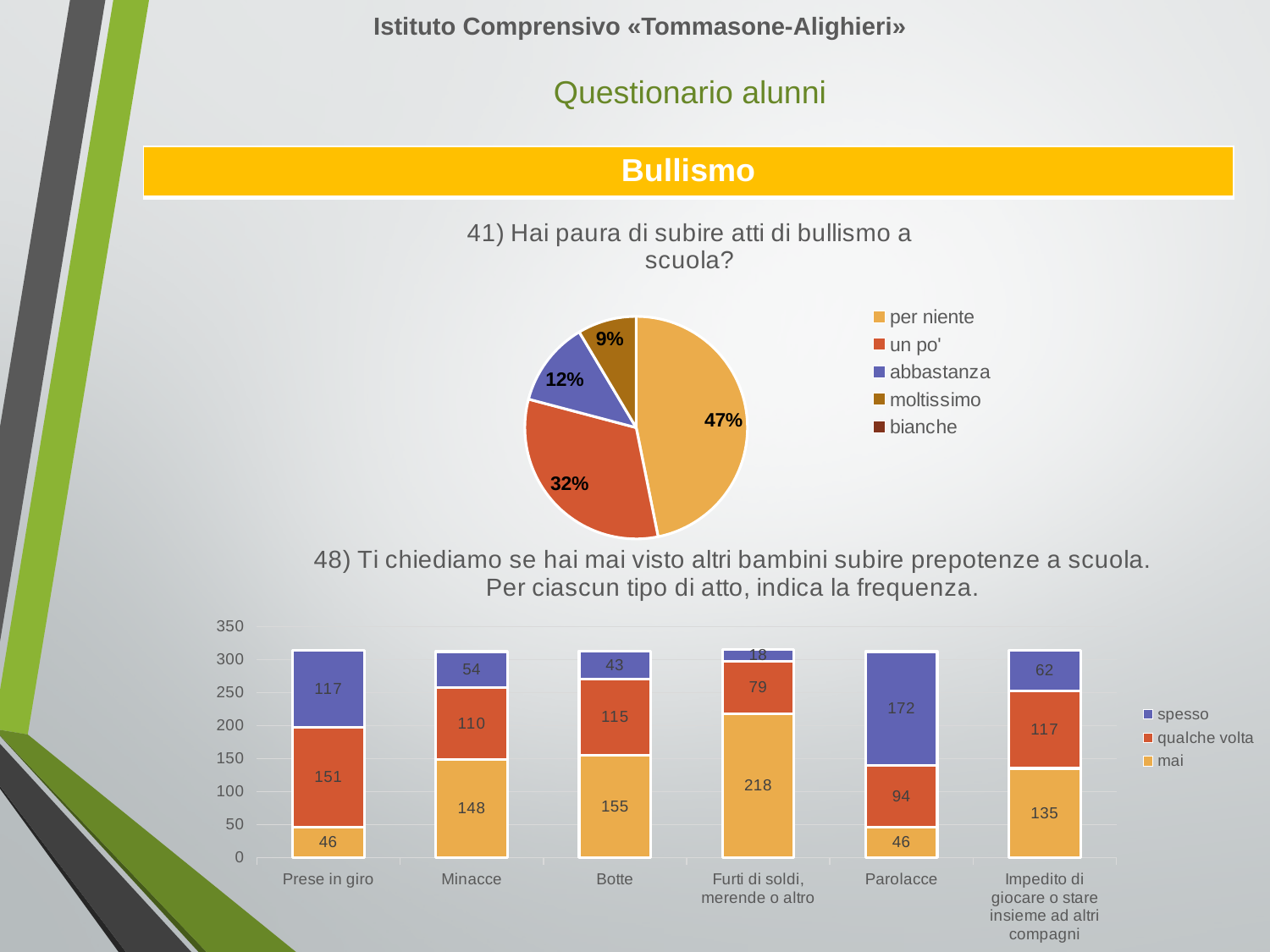

Istituto Comprensivo «Tommasone-Alighieri»
Questionario alunni
| Bullismo |
| --- |

### Chart:

| Category | 41) Hai paura di subire atti di bullismo a scuola? |
|---|---|
| per niente | 148.0 |
| un po' | 102.0 |
| abbastanza | 39.0 |
| moltissimo | 27.0 |
| bianche | 0.0 |

### Chart: 48) Ti chiediamo se hai mai visto altri bambini subire prepotenze a scuola. Per ciascun tipo di atto, indica la frequenza.

| Category |  |  |  |
|---|---|---|---|
| Prese in giro | 46.0 | 151.0 | 117.0 |
| Minacce | 148.0 | 110.0 | 54.0 |
| Botte | 155.0 | 115.0 | 43.0 |
| Furti di soldi, merende o altro | 218.0 | 79.0 | 18.0 |
| Parolacce | 46.0 | 94.0 | 172.0 |
| Impedito di giocare o stare insieme ad altri compagni | 135.0 | 117.0 | 62.0 |